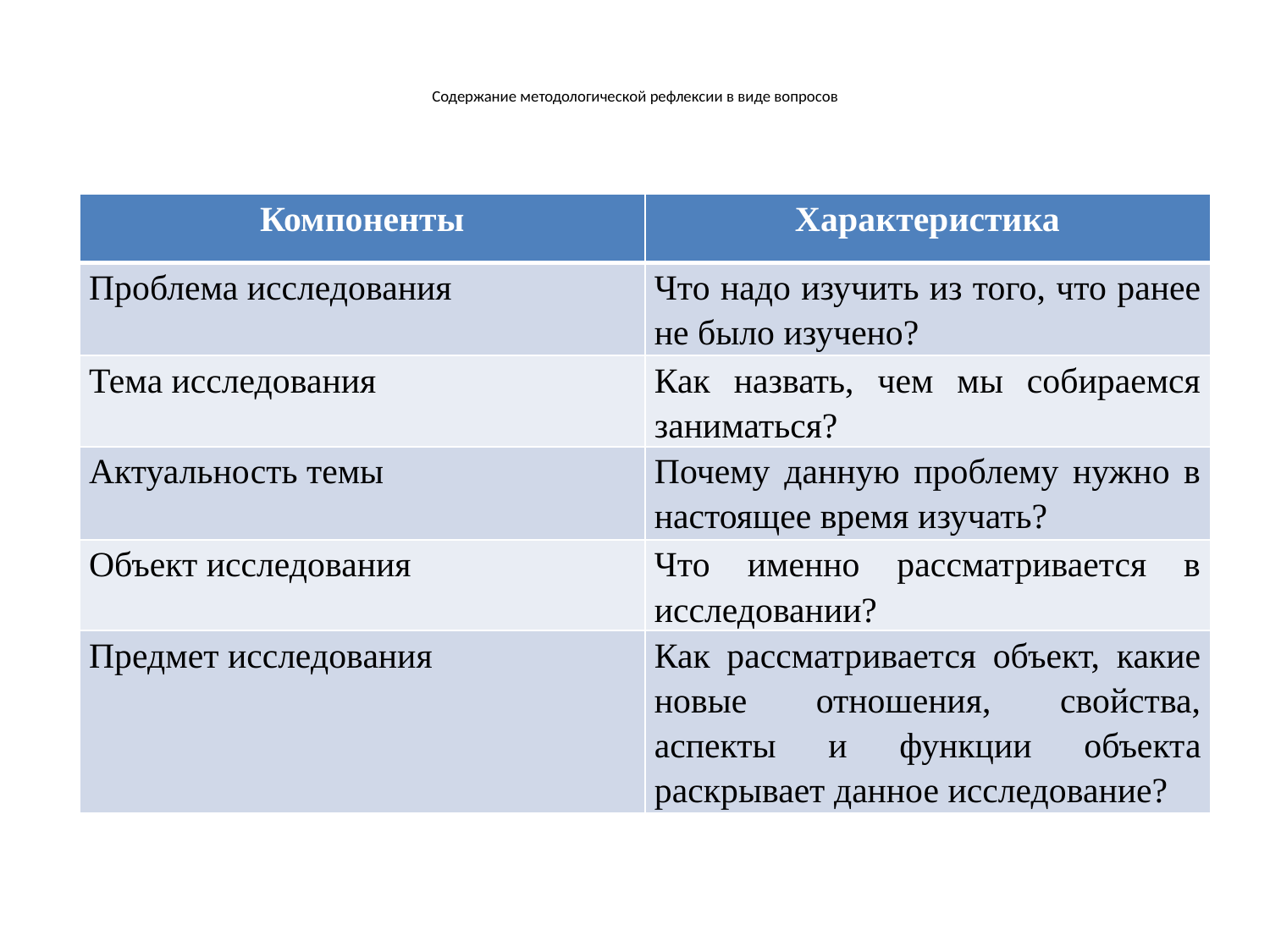

# Содержание методологической рефлексии в виде вопросов
| Компоненты | Характеристика |
| --- | --- |
| Проблема исследования | Что надо изучить из того, что ранее не было изучено? |
| Тема исследования | Как назвать, чем мы собираемся заниматься? |
| Актуальность темы | Почему данную проблему нужно в настоящее время изучать? |
| Объект исследования | Что именно рассматривается в исследовании? |
| Предмет исследования | Как рассматривается объект, какие новые отношения, свойства, аспекты и функции объекта раскрывает данное исследование? |